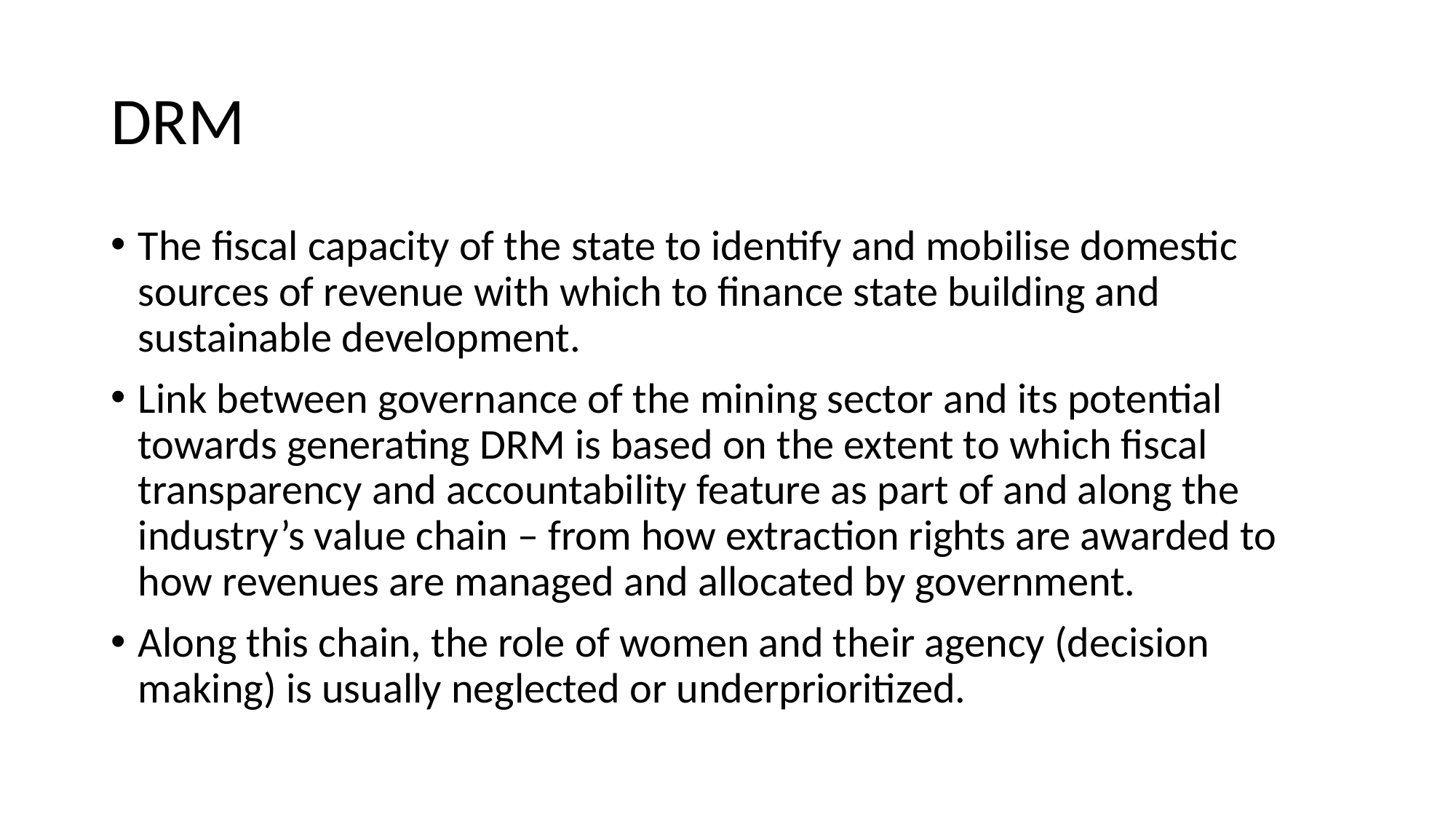

# DRM
The fiscal capacity of the state to identify and mobilise domestic sources of revenue with which to finance state building and sustainable development.
Link between governance of the mining sector and its potential towards generating DRM is based on the extent to which fiscal transparency and accountability feature as part of and along the industry’s value chain – from how extraction rights are awarded to how revenues are managed and allocated by government.
Along this chain, the role of women and their agency (decision making) is usually neglected or underprioritized.